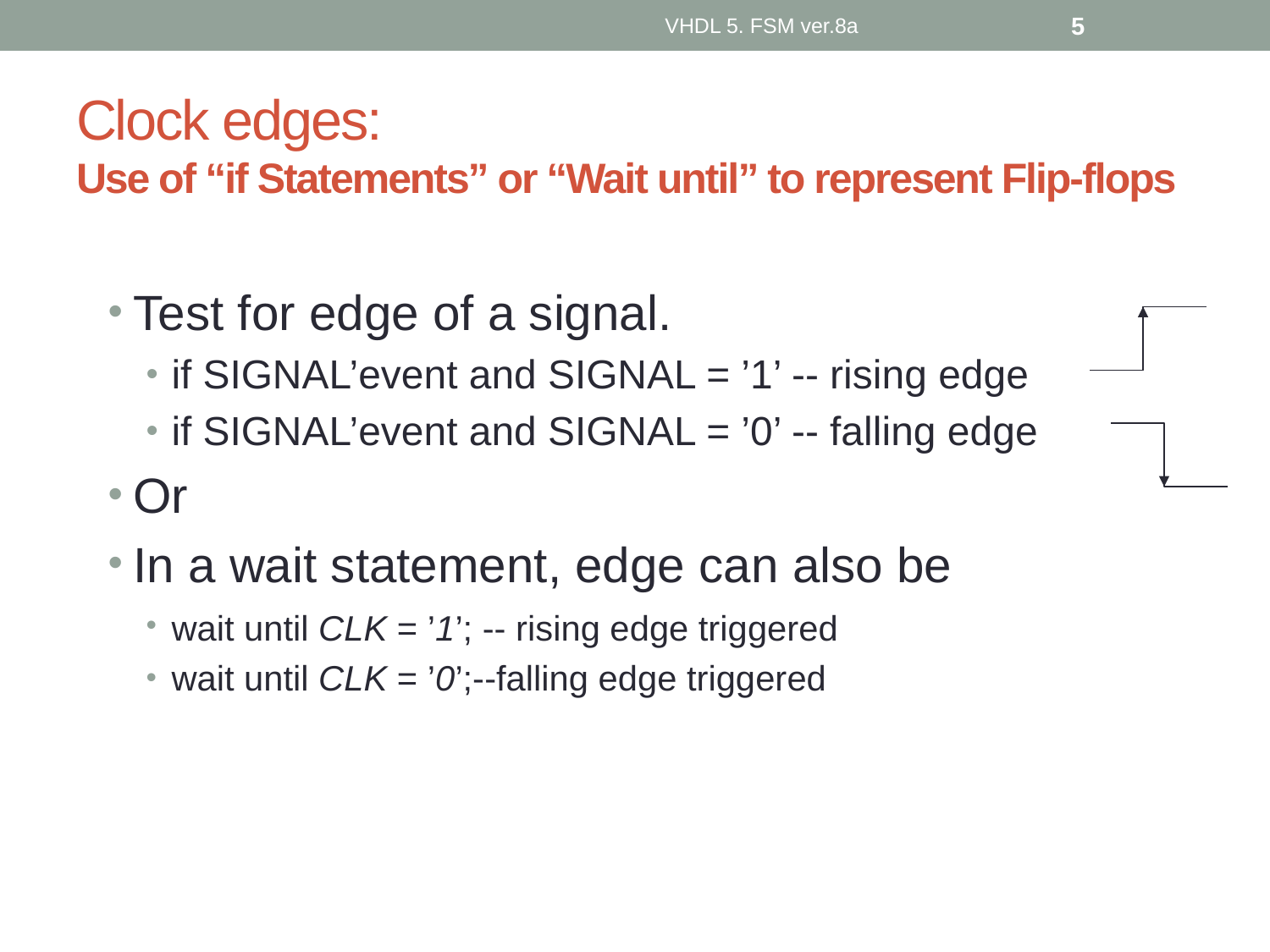

VHDL 5. FSM ver.8a
5
# Clock edges: Use of “if Statements” or “Wait until” to represent Flip-flops
Test for edge of a signal.
if SIGNAL’event and SIGNAL = ’1’ -- rising edge
if SIGNAL’event and SIGNAL = ’0’ -- falling edge
Or
In a wait statement, edge can also be
wait until CLK = ’1’; -- rising edge triggered
wait until CLK = ’0’;--falling edge triggered